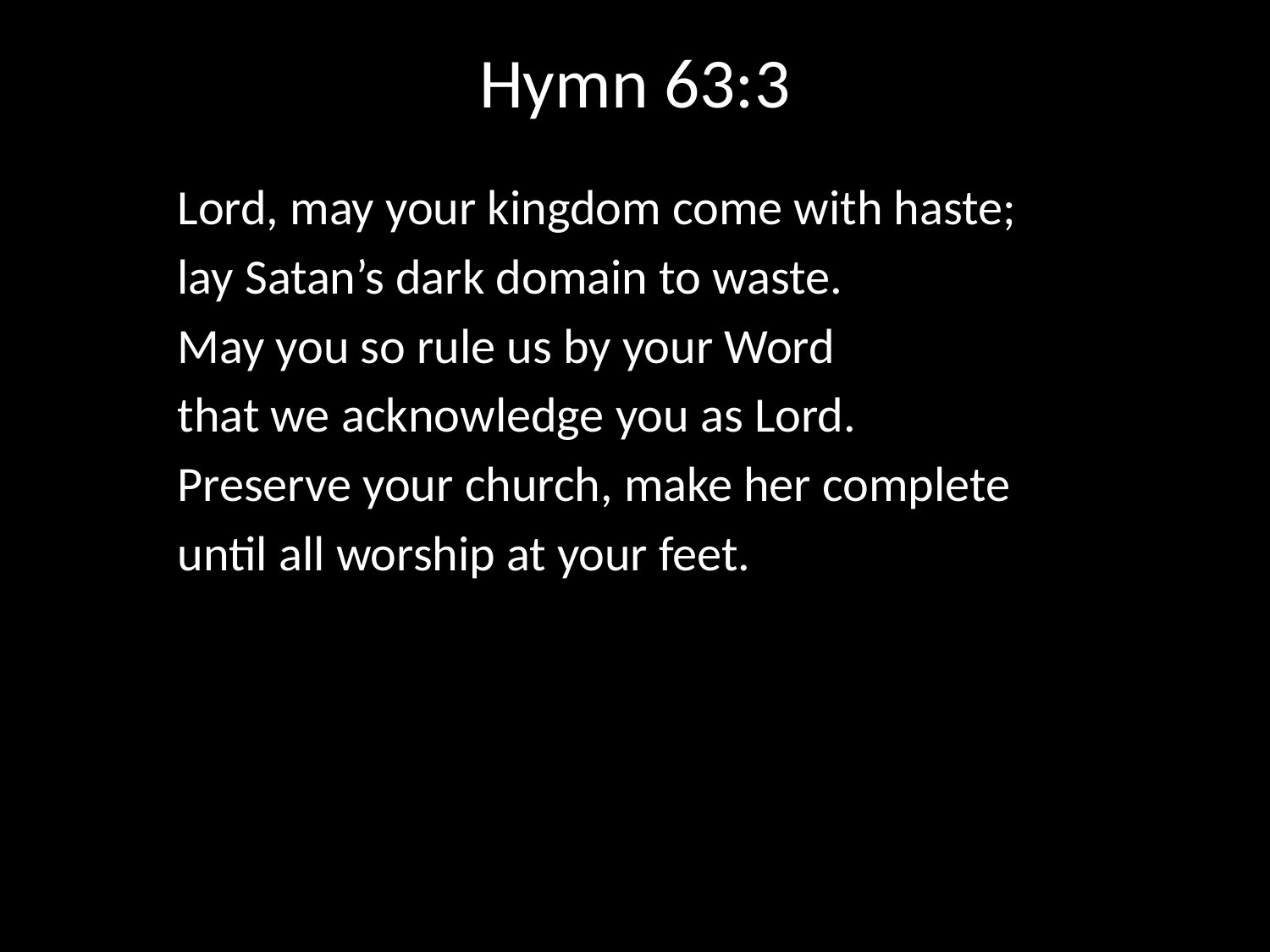

# Hymn 63:3
Lord, may your kingdom come with haste;
lay Satan’s dark domain to waste.
May you so rule us by your Word
that we acknowledge you as Lord.
Preserve your church, make her complete
until all worship at your feet.